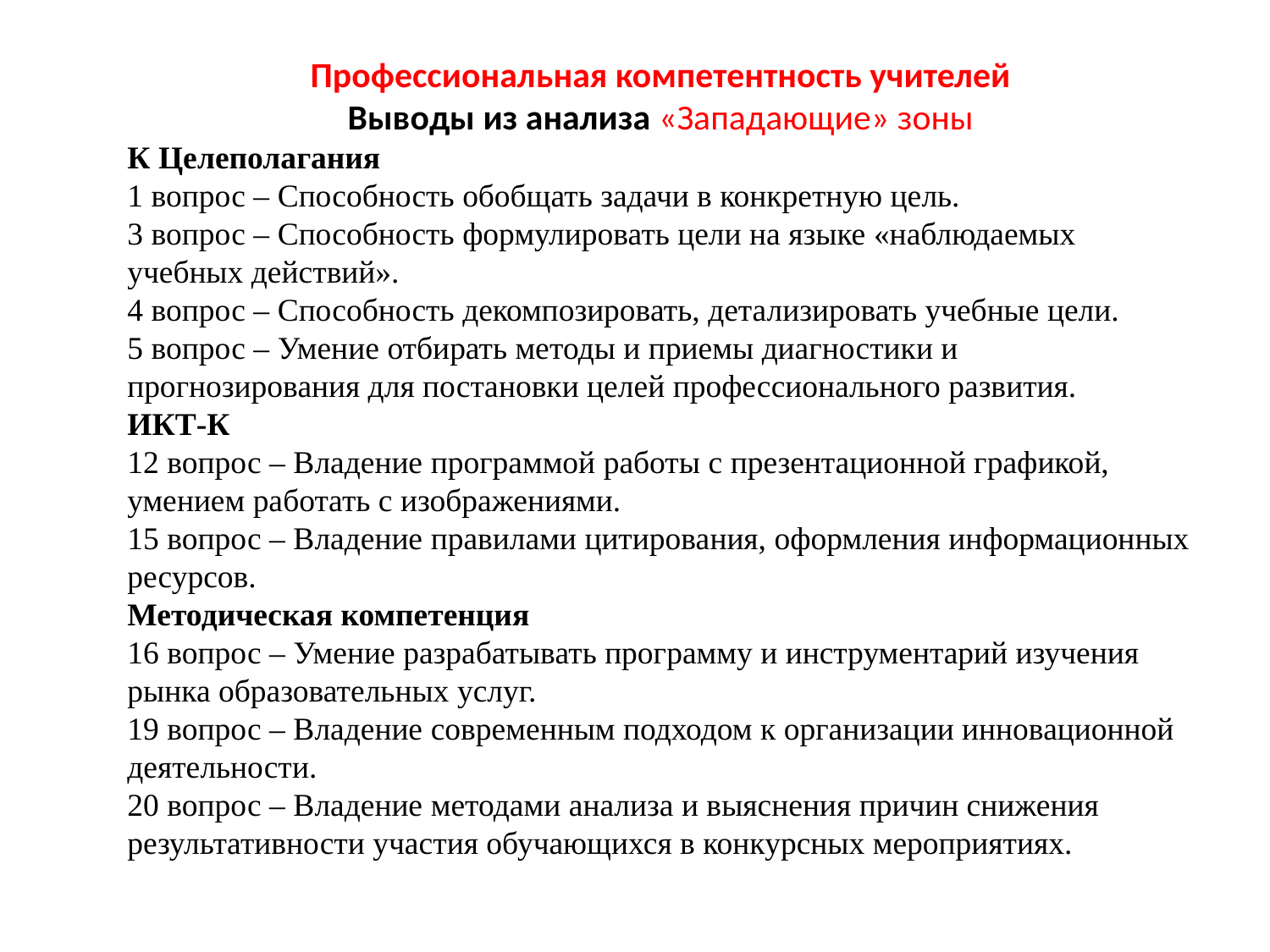

Профессиональная компетентность учителей
Выводы из анализа «Западающие» зоны
К Целеполагания
1 вопрос – Способность обобщать задачи в конкретную цель.
3 вопрос – Способность формулировать цели на языке «наблюдаемых учебных действий».
4 вопрос – Способность декомпозировать, детализировать учебные цели.
5 вопрос – Умение отбирать методы и приемы диагностики и прогнозирования для постановки целей профессионального развития.
ИКТ-К
12 вопрос – Владение программой работы с презентационной графикой, умением работать с изображениями.
15 вопрос – Владение правилами цитирования, оформления информационных ресурсов.
Методическая компетенция
16 вопрос – Умение разрабатывать программу и инструментарий изучения рынка образовательных услуг.
19 вопрос – Владение современным подходом к организации инновационной деятельности.
20 вопрос – Владение методами анализа и выяснения причин снижения результативности участия обучающихся в конкурсных мероприятиях.